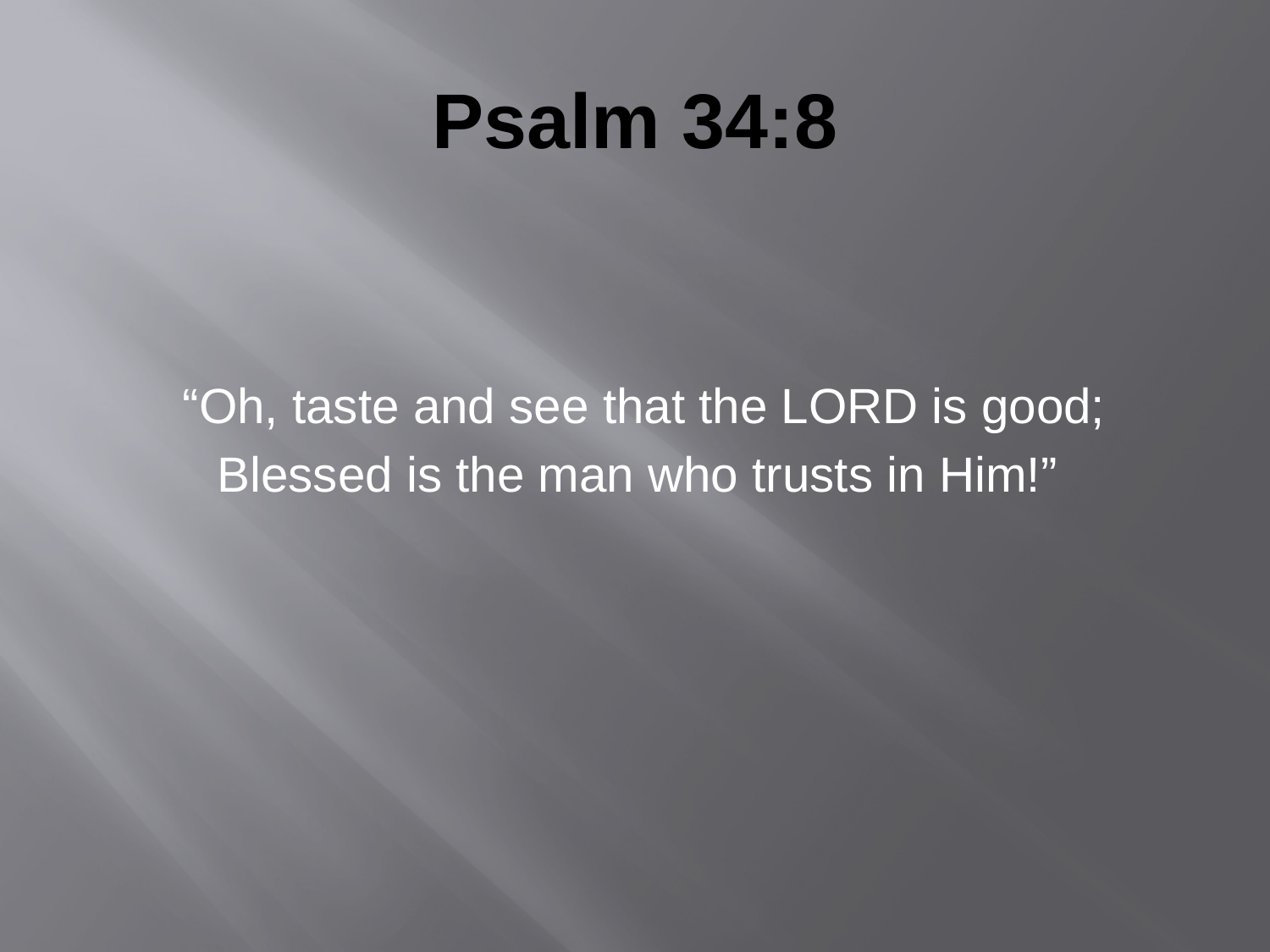

# Psalm 34:8

“Oh, taste and see that the LORD is good;
Blessed is the man who trusts in Him!”